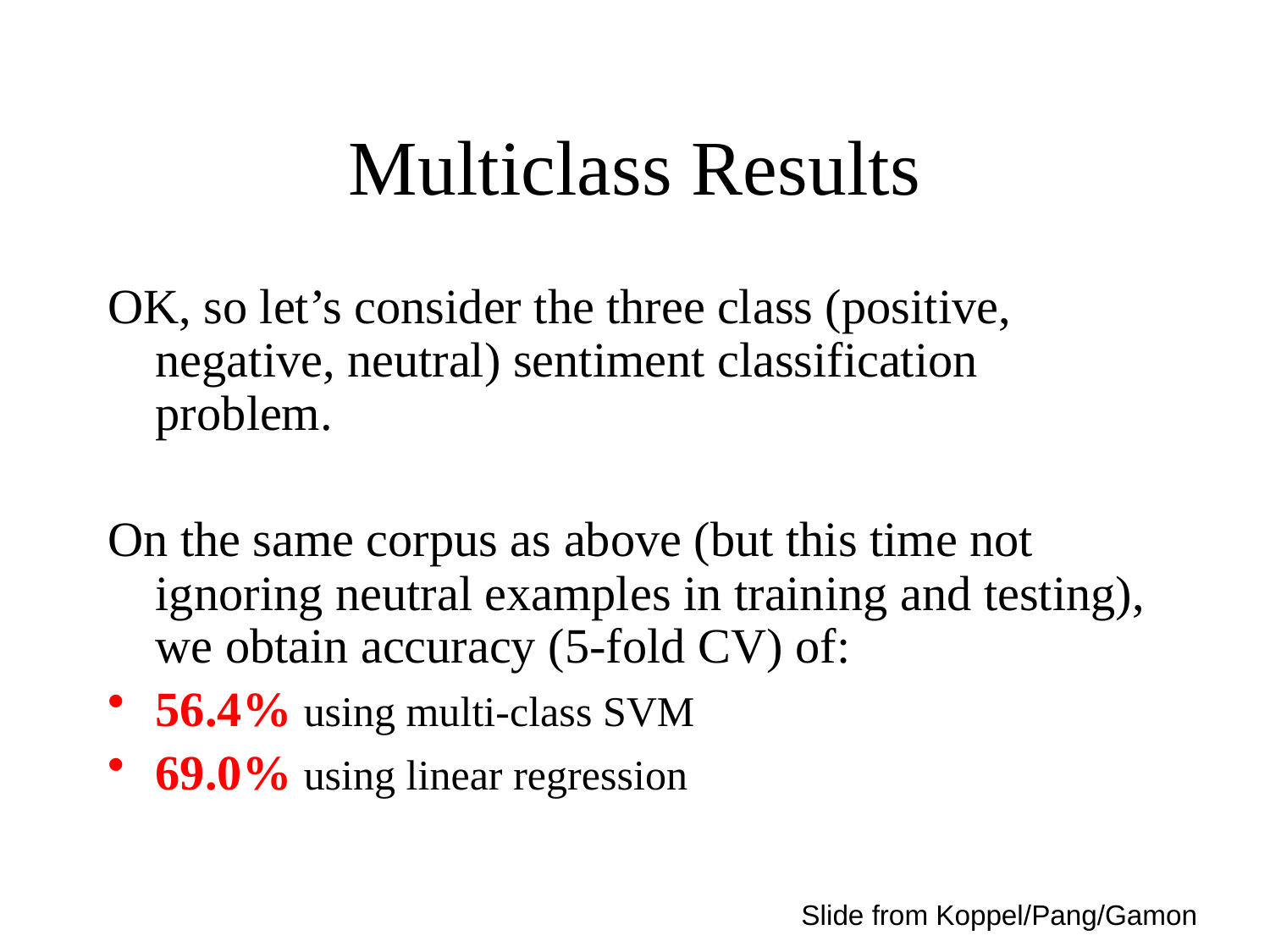

# Multiclass Results
OK, so let’s consider the three class (positive, negative, neutral) sentiment classification problem.

On the same corpus as above (but this time not ignoring neutral examples in training and testing), we obtain accuracy (5-fold CV) of:
56.4% using multi-class SVM
69.0% using linear regression

Slide from Koppel/Pang/Gamon